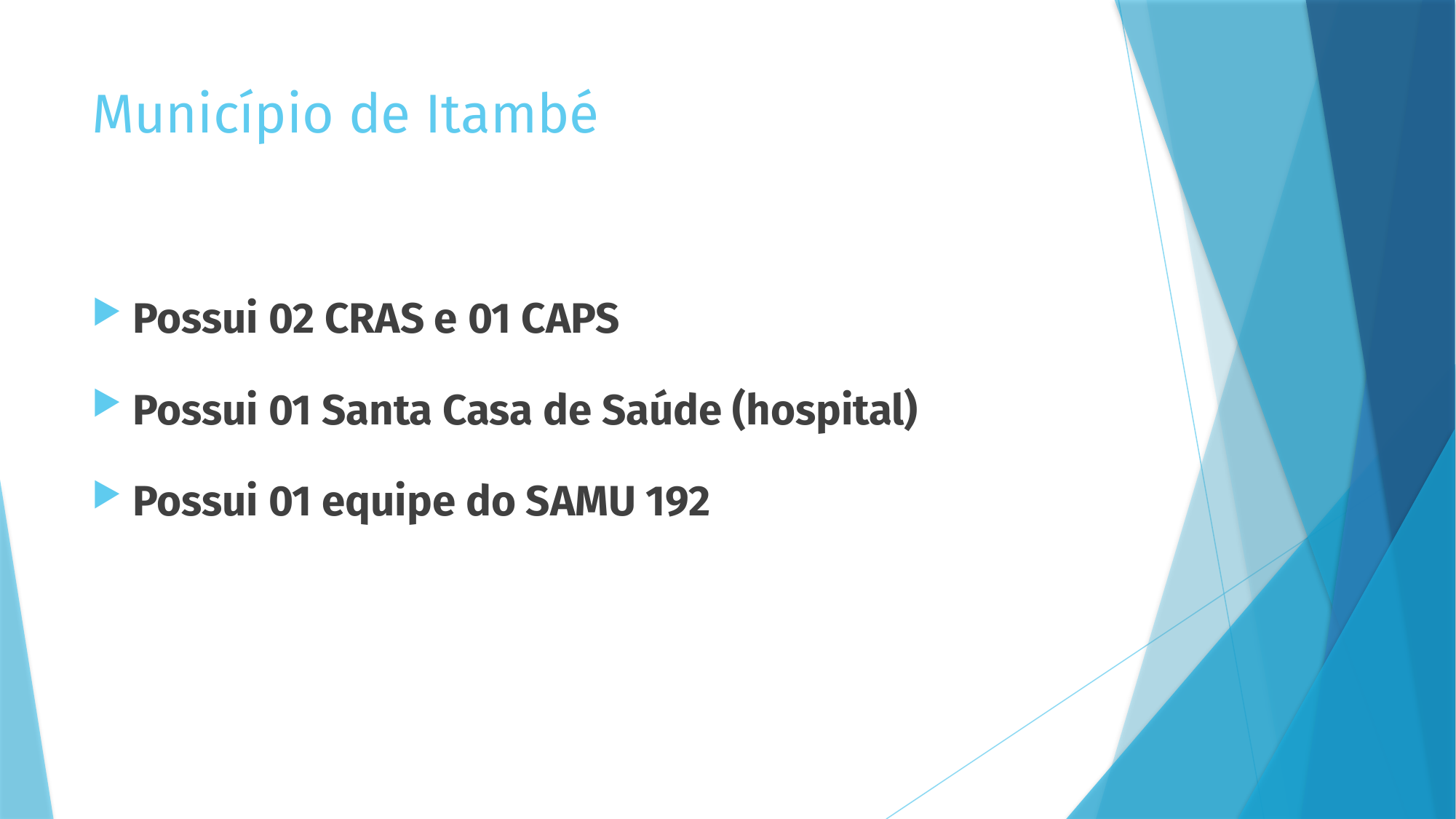

# Município de Itambé
Possui 02 CRAS e 01 CAPS
Possui 01 Santa Casa de Saúde (hospital)
Possui 01 equipe do SAMU 192